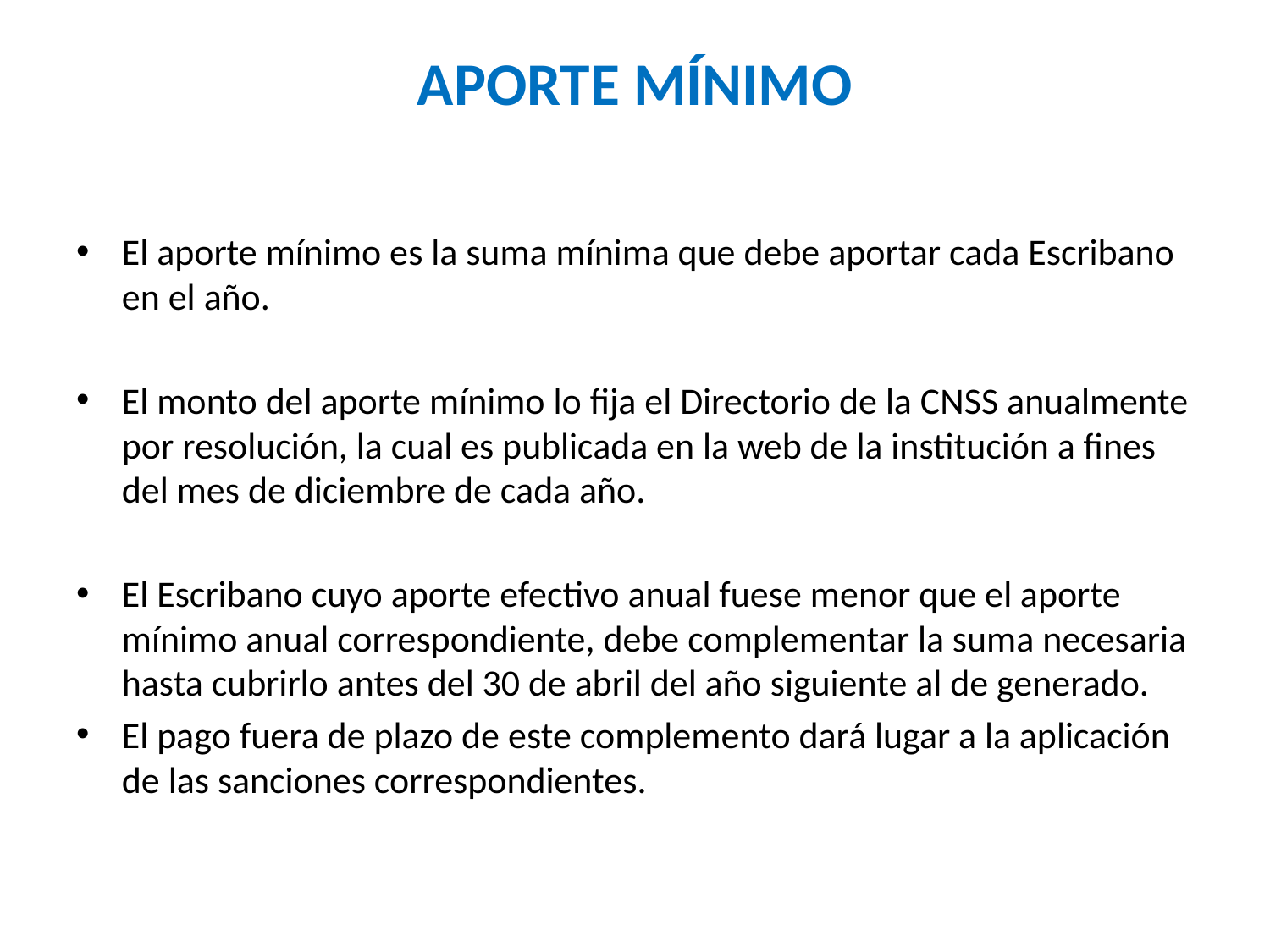

# APORTE MÍNIMO
El aporte mínimo es la suma mínima que debe aportar cada Escribano en el año.

El monto del aporte mínimo lo fija el Directorio de la CNSS anualmente por resolución, la cual es publicada en la web de la institución a fines del mes de diciembre de cada año.

El Escribano cuyo aporte efectivo anual fuese menor que el aporte mínimo anual correspondiente, debe complementar la suma necesaria hasta cubrirlo antes del 30 de abril del año siguiente al de generado.
El pago fuera de plazo de este complemento dará lugar a la aplicación de las sanciones correspondientes.